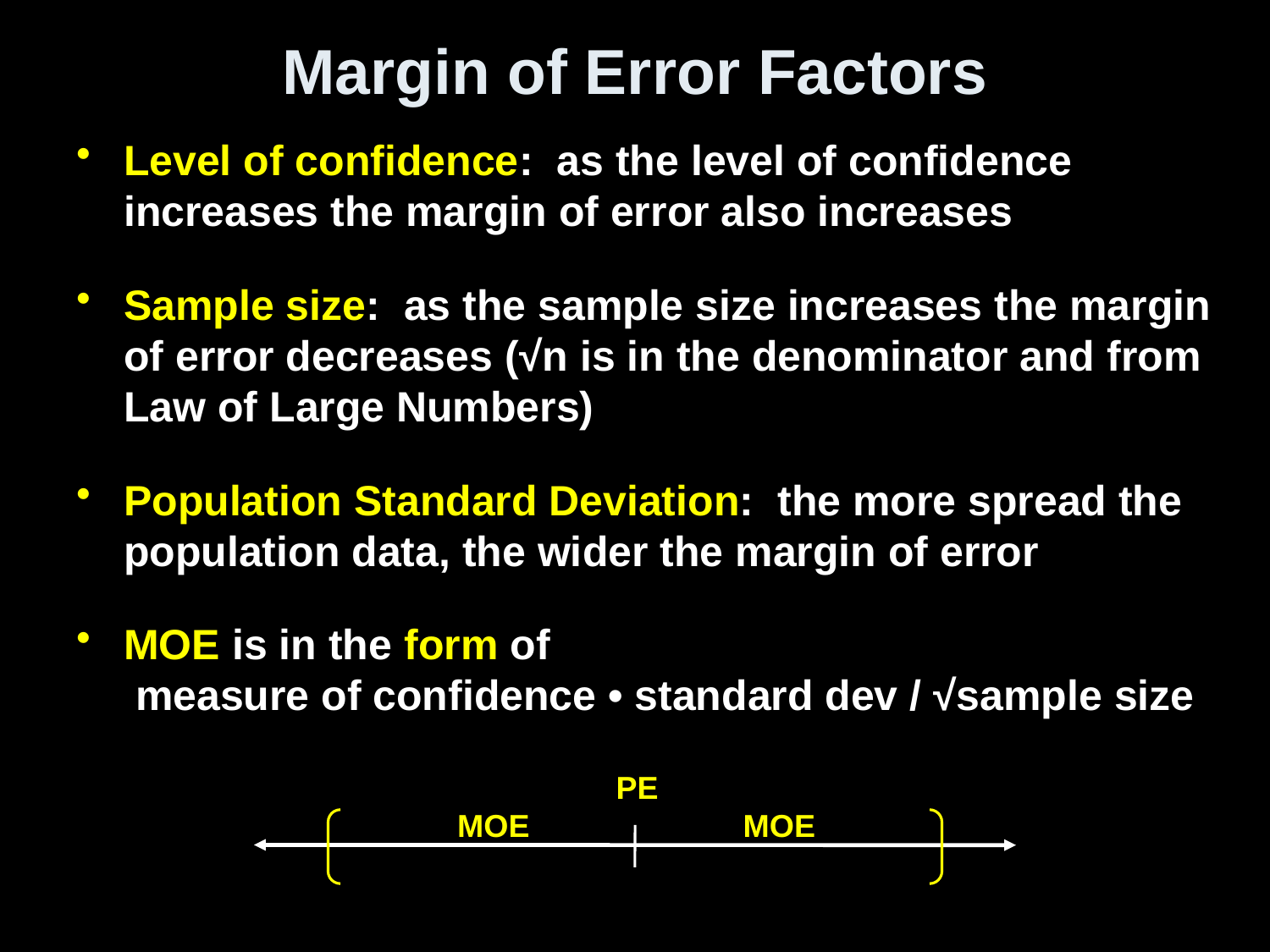

# Margin of Error Factors
Level of confidence:  as the level of confidence increases the margin of error also increases

Sample size:  as the sample size increases the margin of error decreases (√n is in the denominator and from Law of Large Numbers)

Population Standard Deviation:  the more spread the population data, the wider the margin of error

MOE is in the form of
 measure of confidence • standard dev / √sample size
PE
MOE
MOE